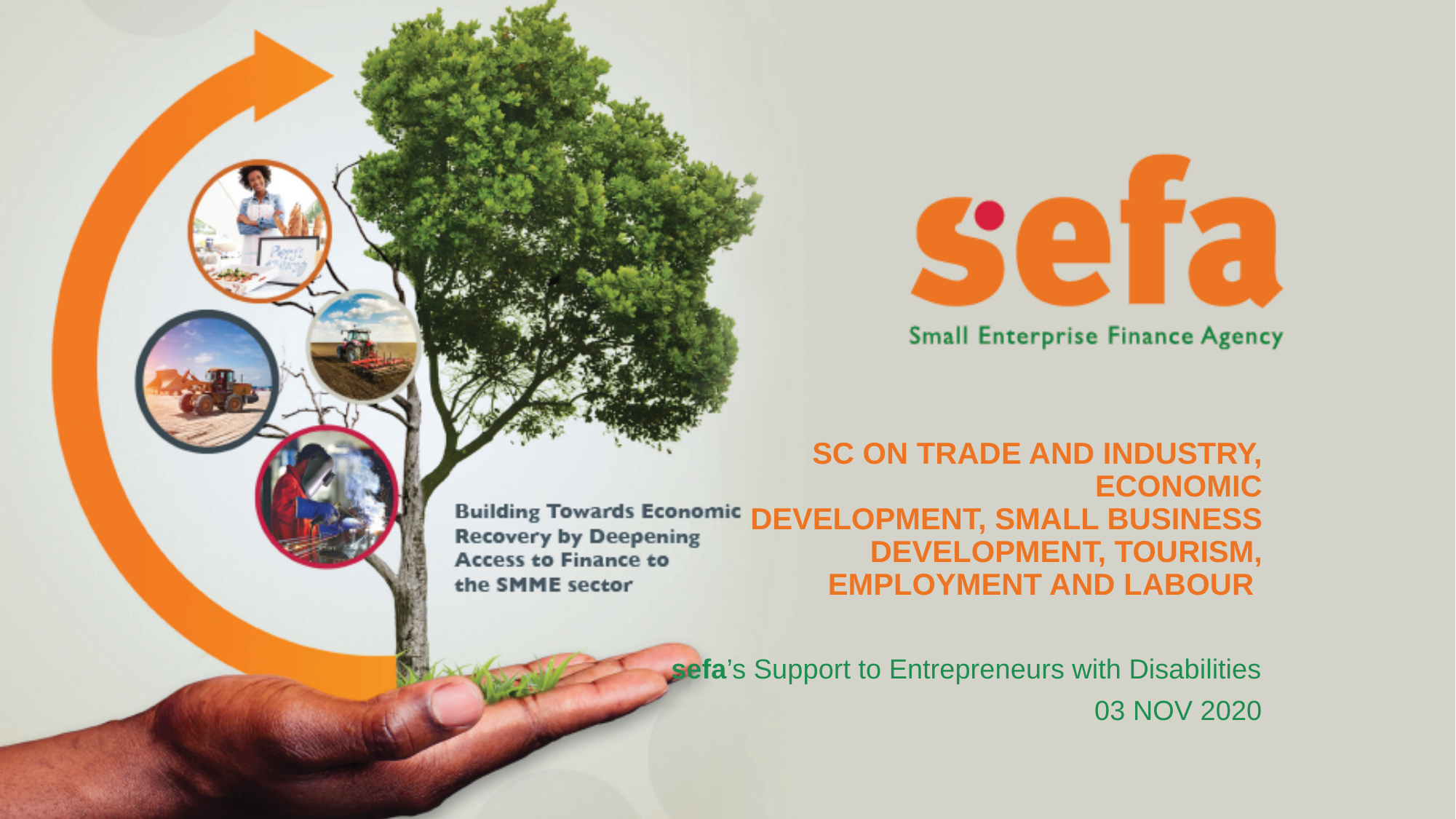

# SC ON TRADE AND INDUSTRY, ECONOMIC DEVELOPMENT, SMALL BUSINESS DEVELOPMENT, TOURISM, EMPLOYMENT AND LABOUR

sefa’s Support to Entrepreneurs with Disabilities
03 NOV 2020